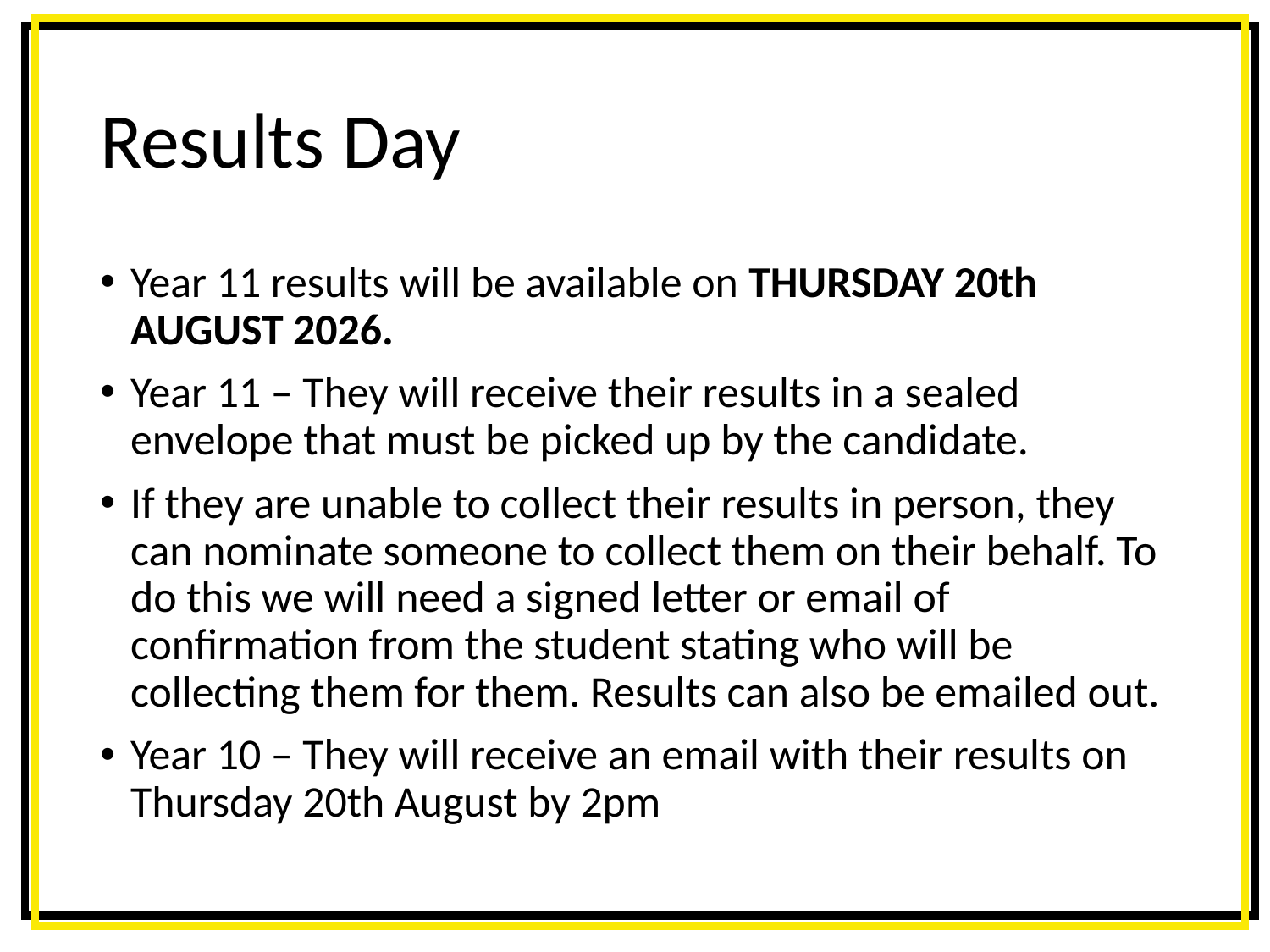

# Results Day
Year 11 results will be available on THURSDAY 20th AUGUST 2026.
Year 11 – They will receive their results in a sealed envelope that must be picked up by the candidate.
If they are unable to collect their results in person, they can nominate someone to collect them on their behalf. To do this we will need a signed letter or email of confirmation from the student stating who will be collecting them for them. Results can also be emailed out.
Year 10 – They will receive an email with their results on Thursday 20th August by 2pm